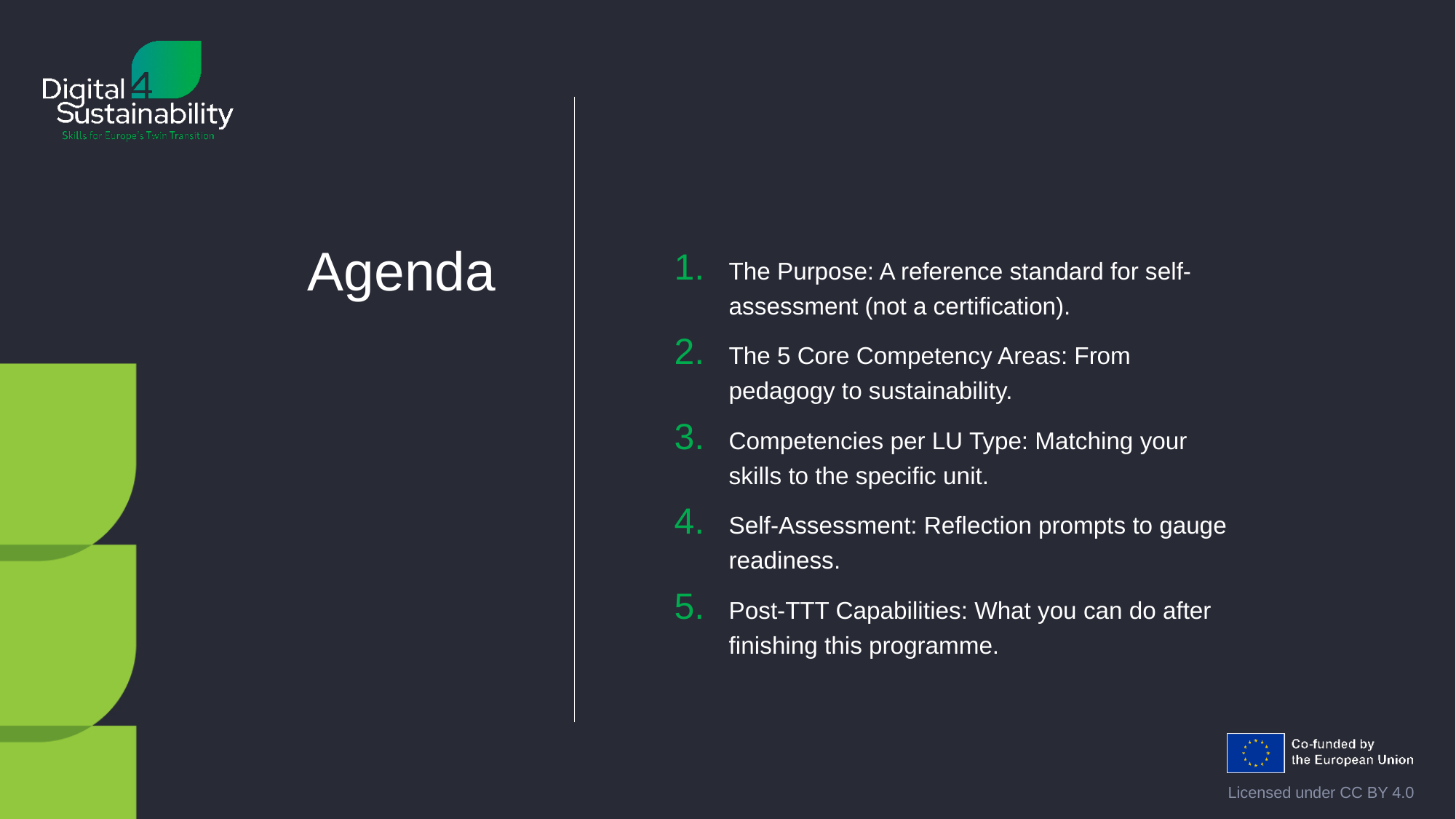

The Purpose: A reference standard for self-assessment (not a certification).
The 5 Core Competency Areas: From pedagogy to sustainability.
Competencies per LU Type: Matching your skills to the specific unit.
Self-Assessment: Reflection prompts to gauge readiness.
Post-TTT Capabilities: What you can do after finishing this programme.